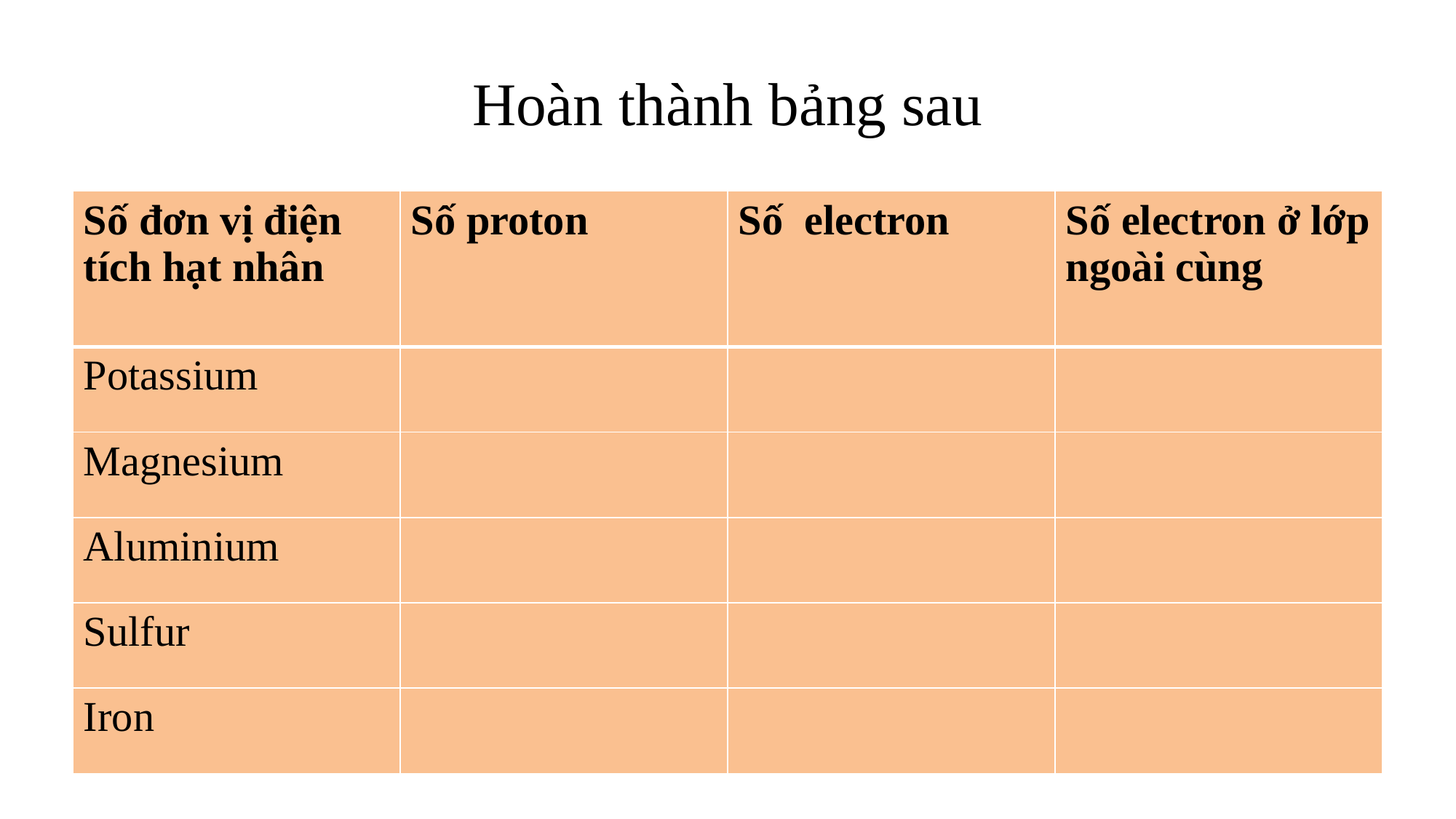

# Hoàn thành bảng sau
| Số đơn vị điện tích hạt nhân | Số proton | Số electron | Số electron ở lớp ngoài cùng |
| --- | --- | --- | --- |
| Potassium |  |  |  |
| Magnesium |  |  |  |
| Aluminium |  |  |  |
| Sulfur |  |  |  |
| Iron |  |  |  |